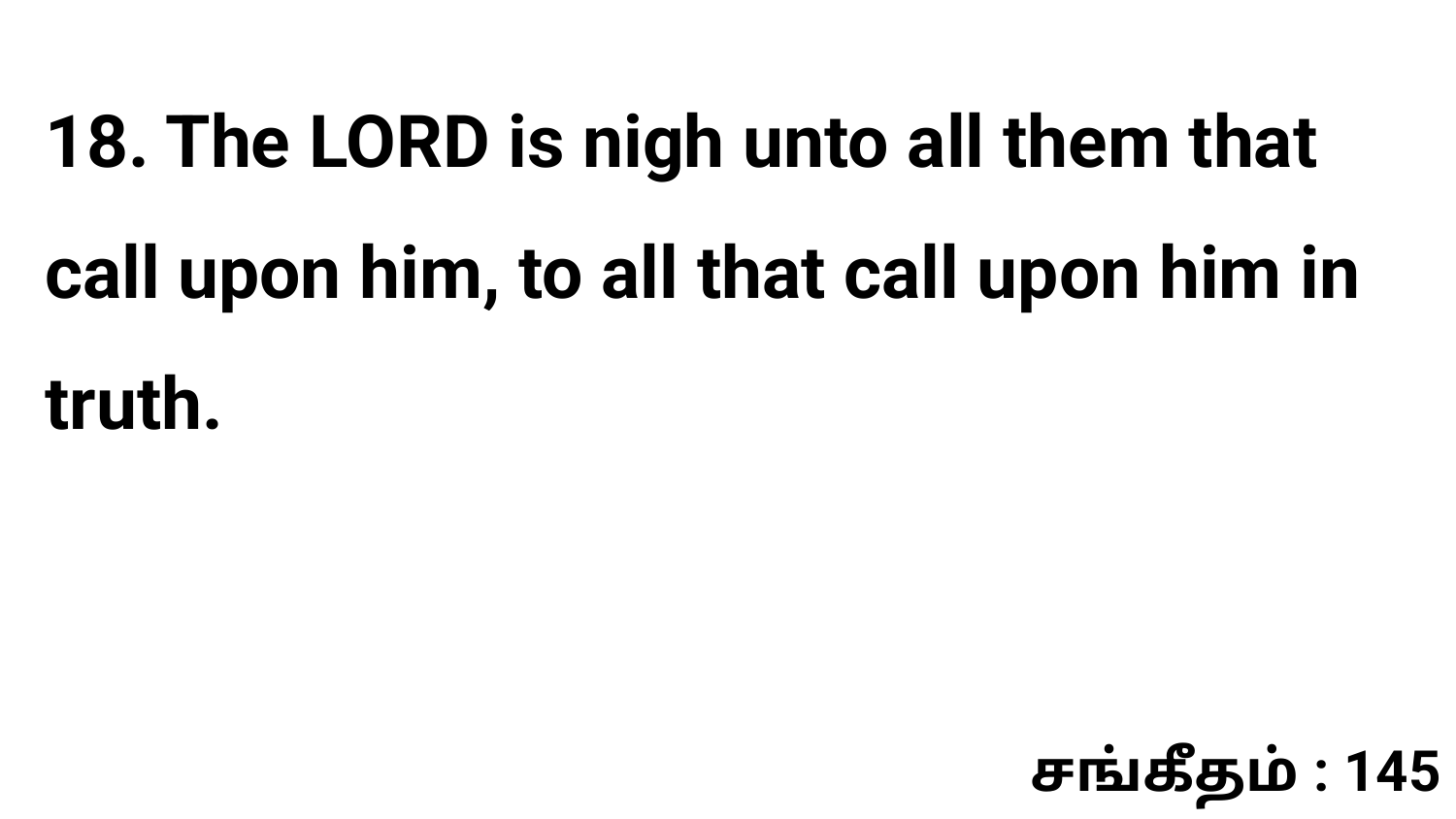

18. The LORD is nigh unto all them that call upon him, to all that call upon him in truth.
சங்கீதம் : 145